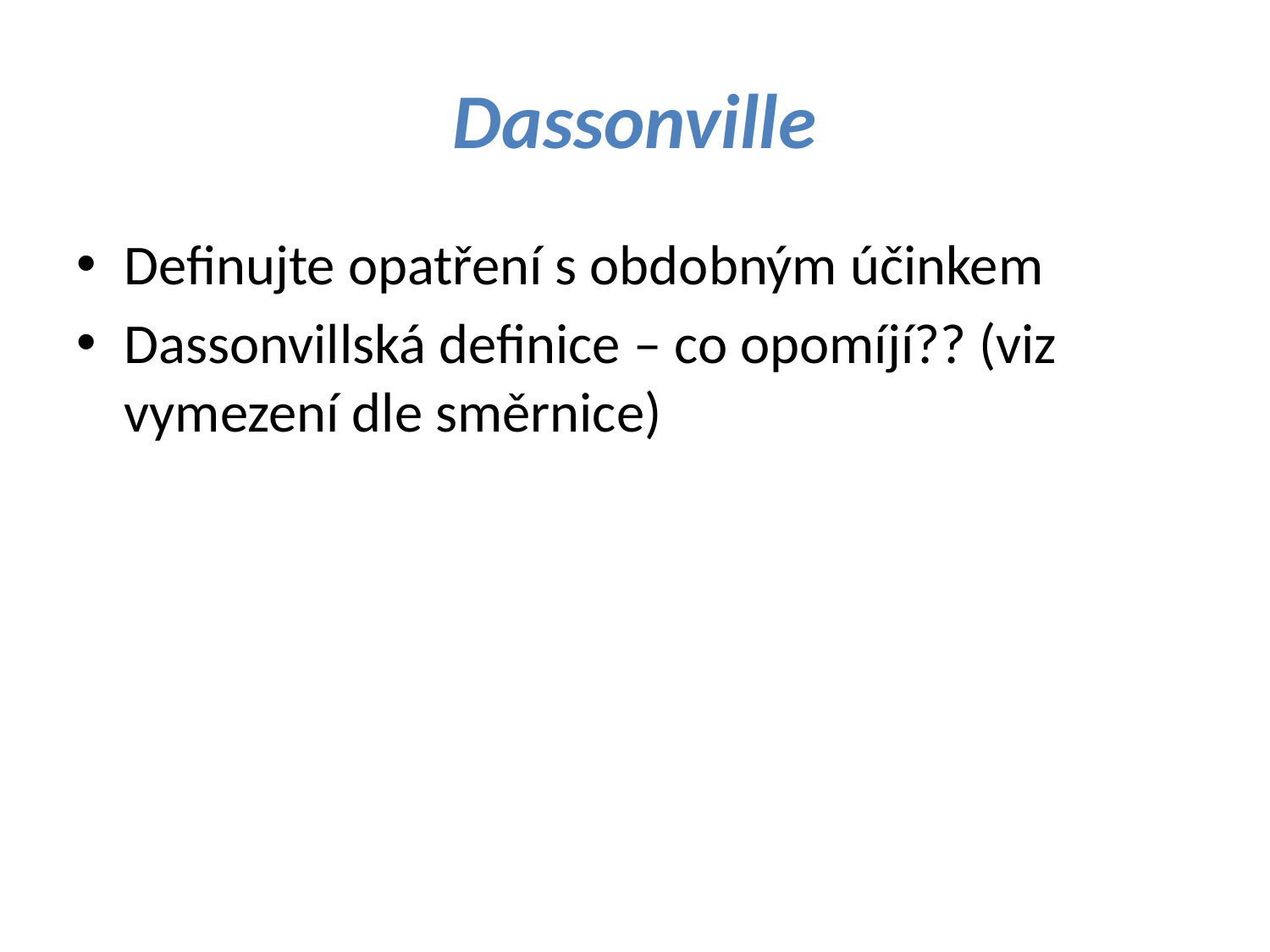

# Dassonville
Definujte opatření s obdobným účinkem
Dassonvillská definice – co opomíjí?? (viz vymezení dle směrnice)